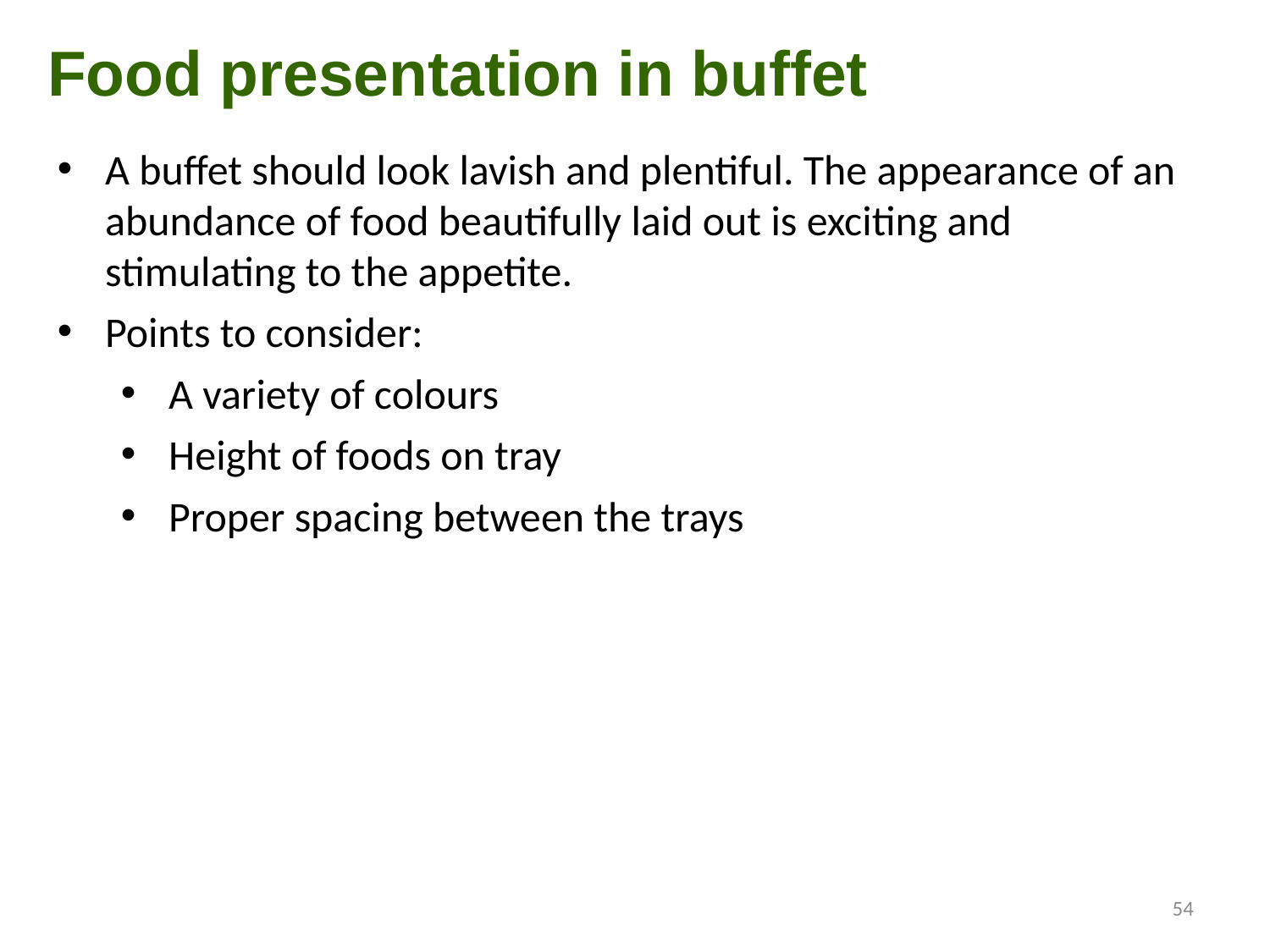

Food presentation in buffet
A buffet should look lavish and plentiful. The appearance of an abundance of food beautifully laid out is exciting and stimulating to the appetite.
Points to consider:
A variety of colours
Height of foods on tray
Proper spacing between the trays
54